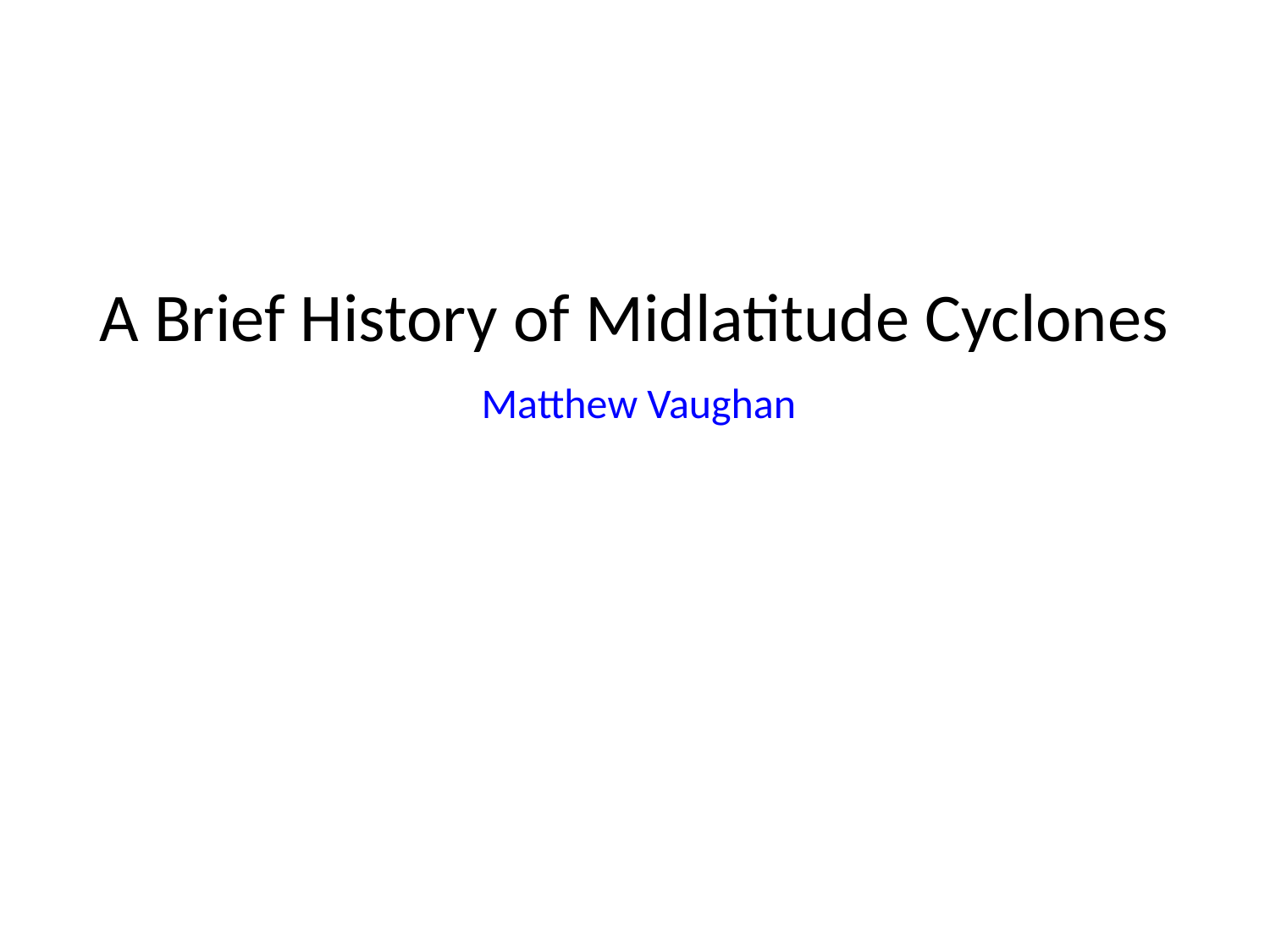

# A Brief History of Midlatitude Cyclones
Matthew Vaughan